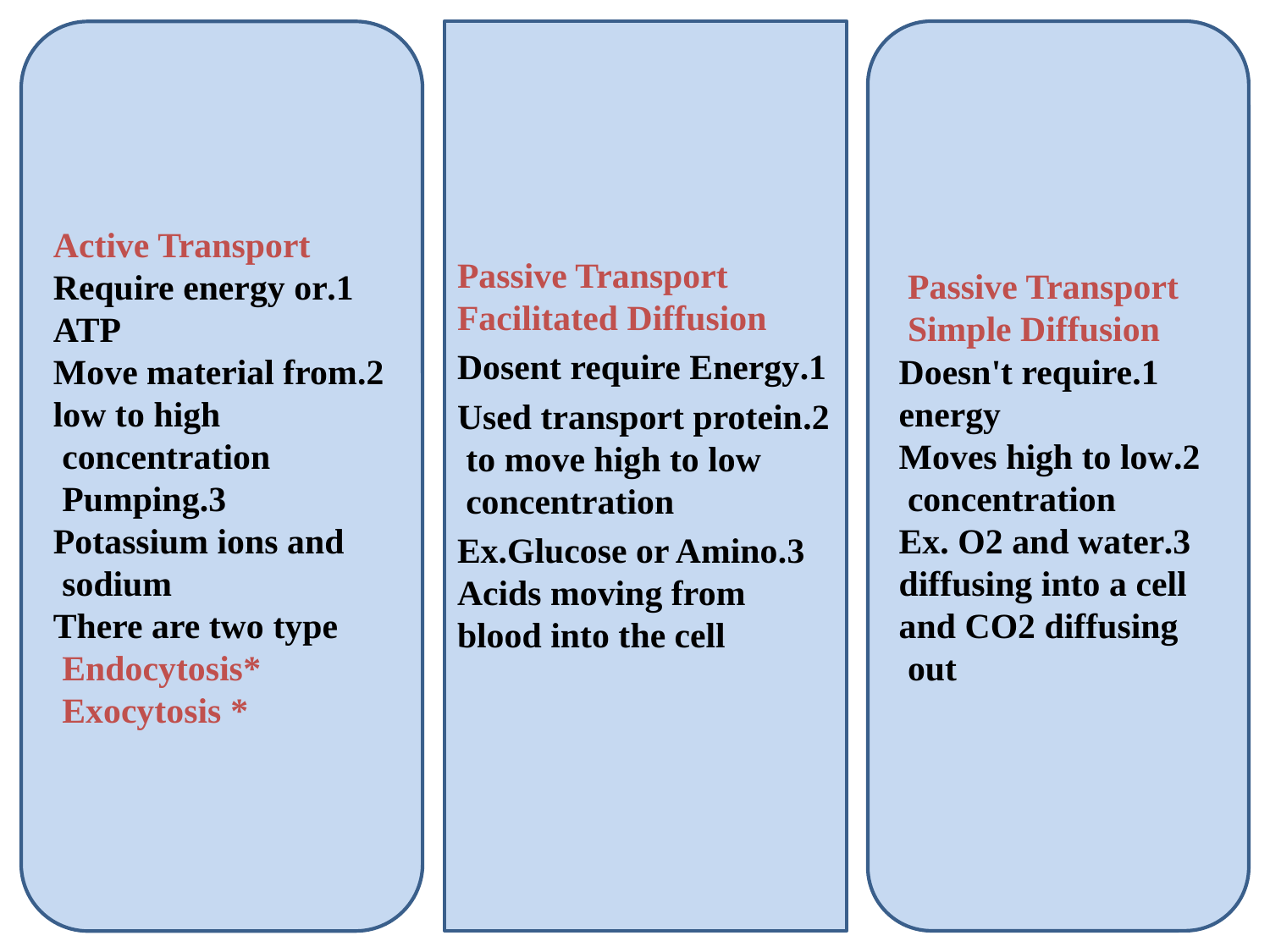

Passive Transport  Facilitated Diffusion
1.Dosent require Energy
2.Used transport protein  to move high to low concentration
3.Ex.Glucose or Amino Acids moving from blood into the cell

Passive Transport
Simple Diffusion
1.Doesn't require energy
2.Moves high to low concentration
3.Ex. O2 and water diffusing into a cell and CO2 diffusing out
Active Transport
1.Require energy or ATP
2.Move material from low to high concentration
3.Pumping
 Potassium ions and sodium
There are two type
*Endocytosis
* Exocytosis